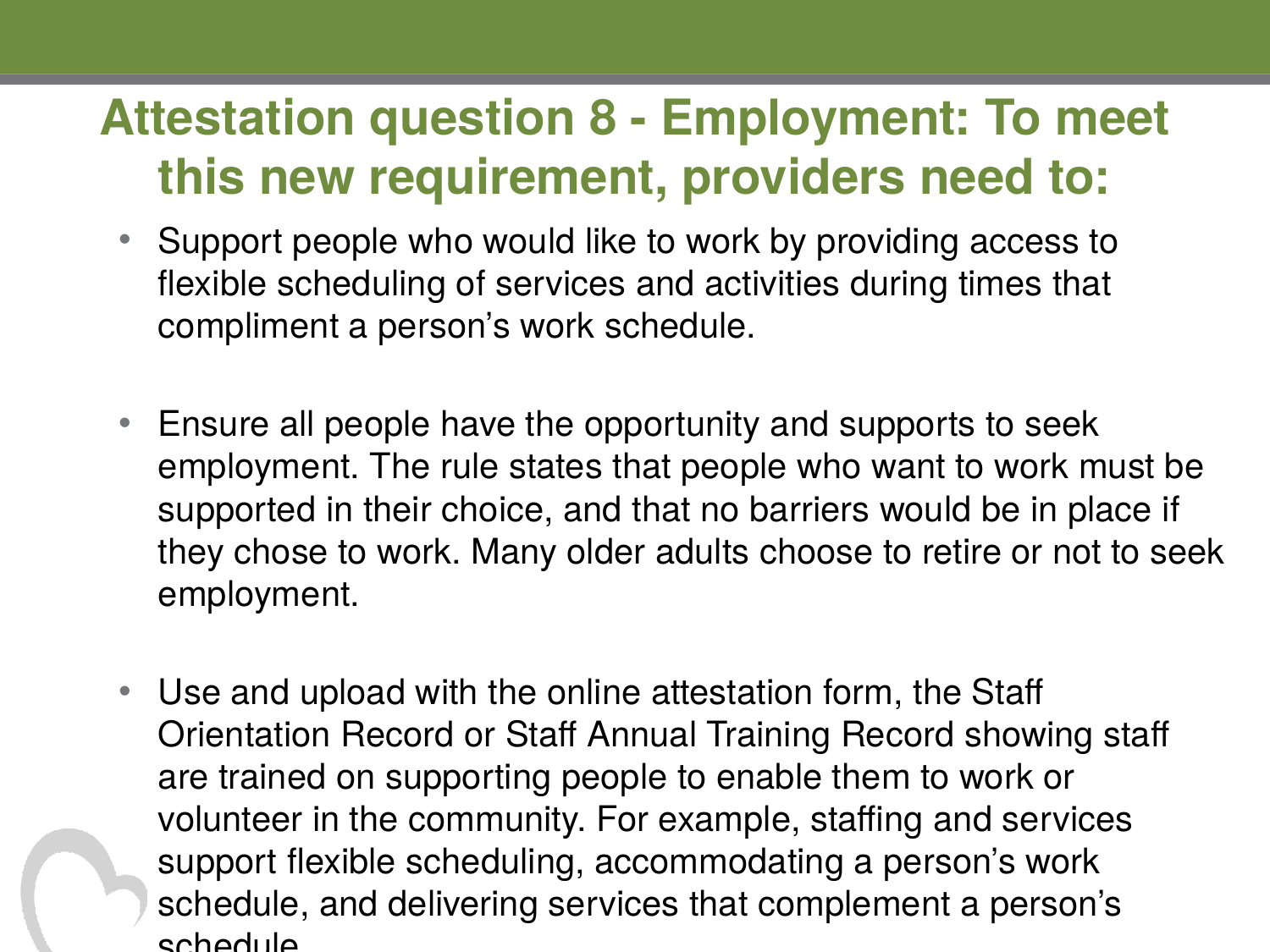

# Attestation question 8 - Employment: To meet this new requirement, providers need to:
Support people who would like to work by providing access to flexible scheduling of services and activities during times that compliment a person’s work schedule.

Ensure all people have the opportunity and supports to seek employment. The rule states that people who want to work must be supported in their choice, and that no barriers would be in place if they chose to work. Many older adults choose to retire or not to seek employment.

Use and upload with the online attestation form, the Staff Orientation Record or Staff Annual Training Record showing staff are trained on supporting people to enable them to work or volunteer in the community. For example, staffing and services support flexible scheduling, accommodating a person’s work schedule, and delivering services that complement a person’s schedule.